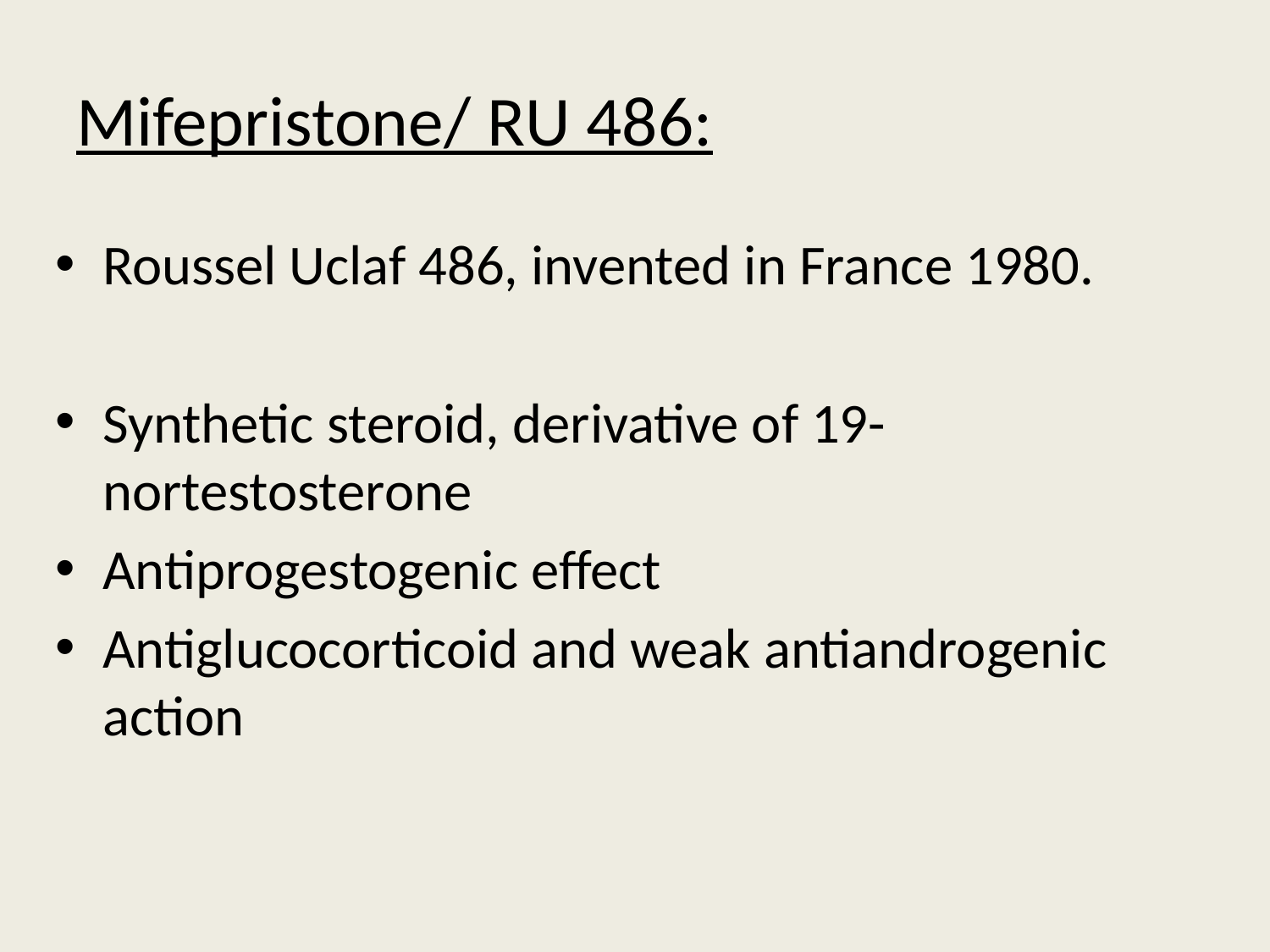

# Mifepristone/ RU 486:
Roussel Uclaf 486, invented in France 1980.

Synthetic steroid, derivative of 19-nortestosterone
Antiprogestogenic effect
Antiglucocorticoid and weak antiandrogenic action